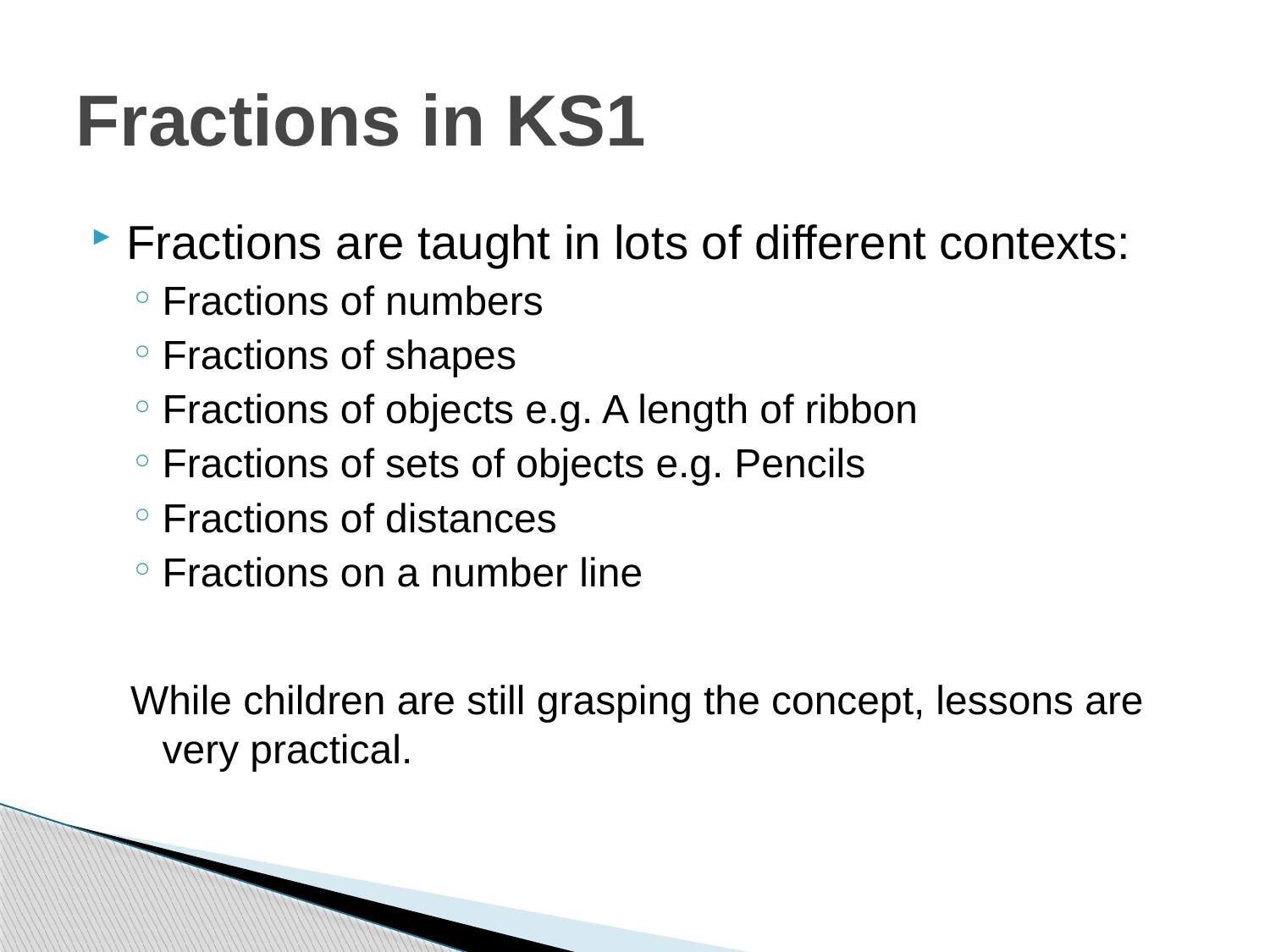

# Fractions in KS1
Fractions are taught in lots of different contexts:
Fractions of numbers
Fractions of shapes
Fractions of objects e.g. A length of ribbon
Fractions of sets of objects e.g. Pencils
Fractions of distances
Fractions on a number line

While children are still grasping the concept, lessons are very practical.